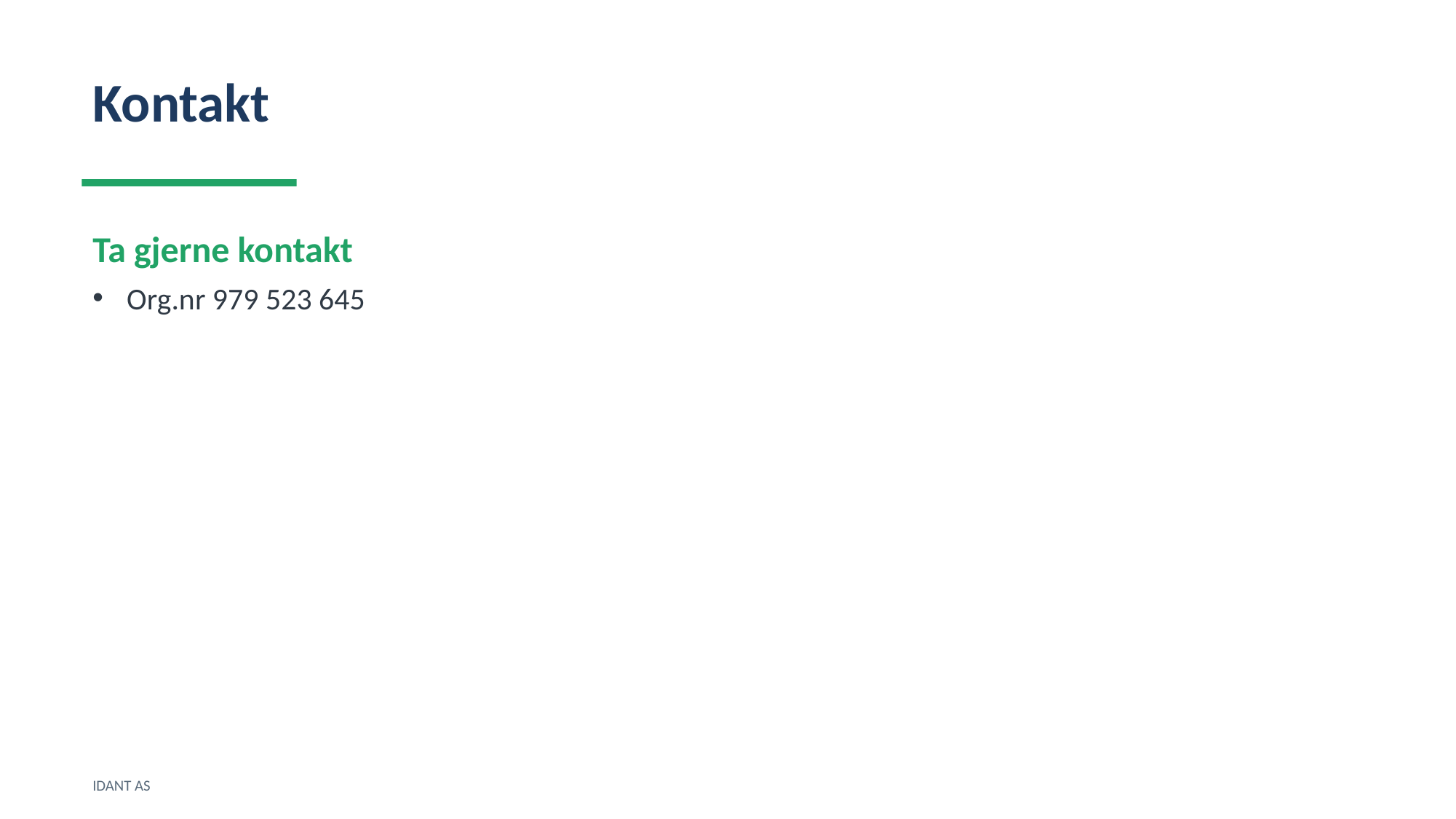

Kontakt

Ta gjerne kontakt
Org.nr 979 523 645
IDANT AS